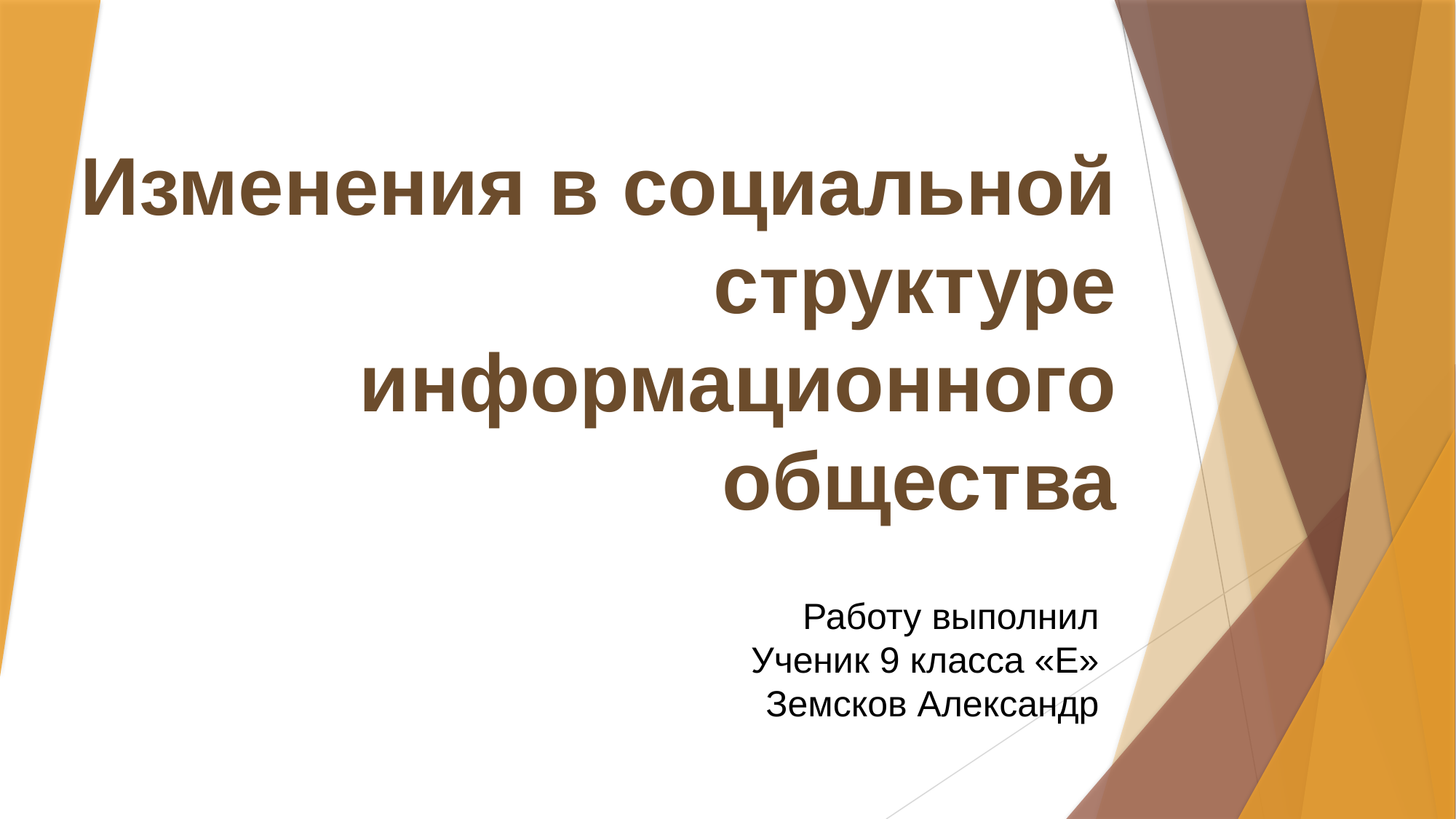

# Изменения в социальной структуре информационного общества
Работу выполнил
Ученик 9 класса «Е»
Земсков Александр